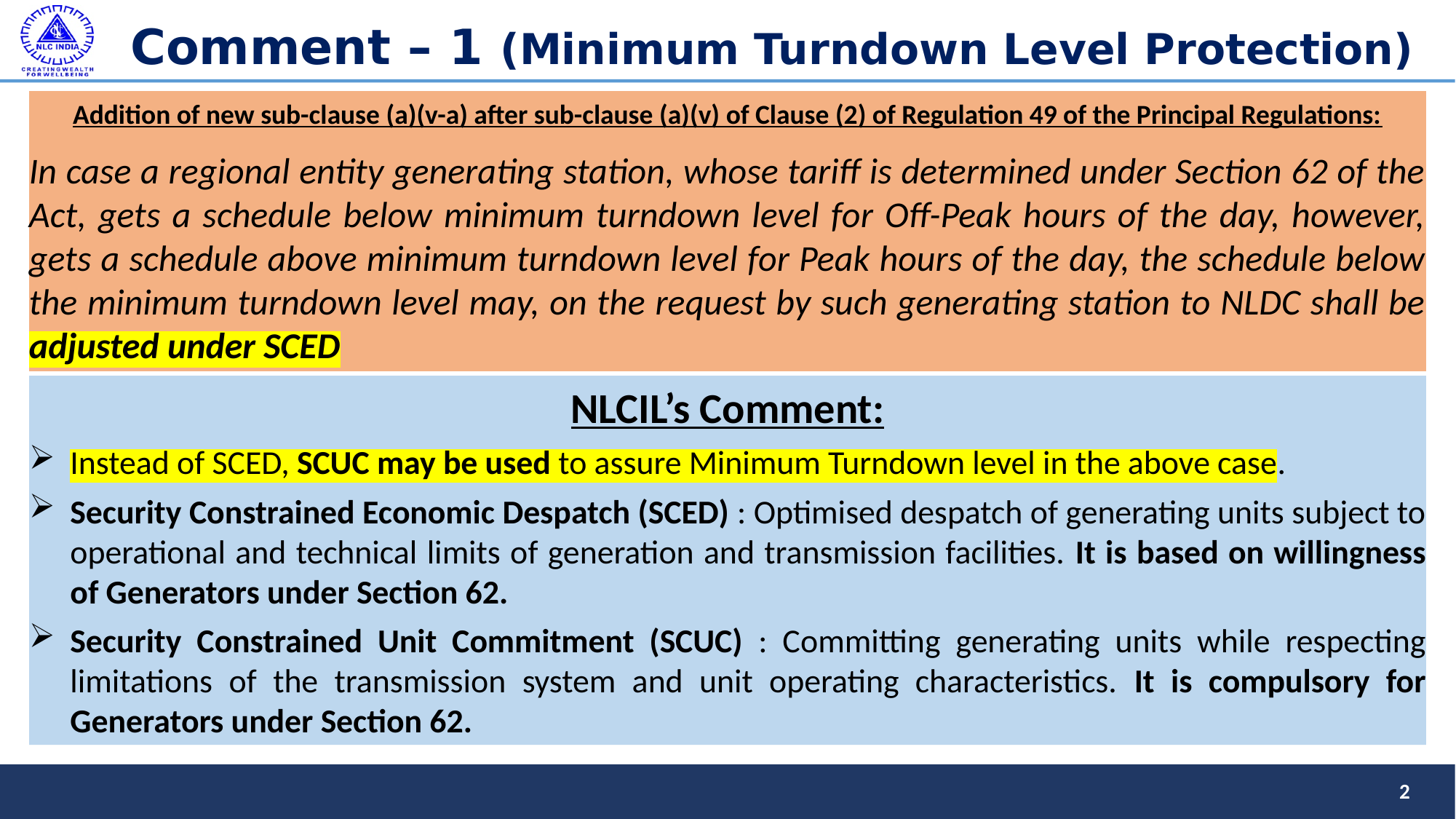

Comment – 1 (Minimum Turndown Level Protection)
Addition of new sub-clause (a)(v-a) after sub-clause (a)(v) of Clause (2) of Regulation 49 of the Principal Regulations:
In case a regional entity generating station, whose tariff is determined under Section 62 of the Act, gets a schedule below minimum turndown level for Off-Peak hours of the day, however, gets a schedule above minimum turndown level for Peak hours of the day, the schedule below the minimum turndown level may, on the request by such generating station to NLDC shall be adjusted under SCED
NLCIL’s Comment:
Instead of SCED, SCUC may be used to assure Minimum Turndown level in the above case.
Security Constrained Economic Despatch (SCED) : Optimised despatch of generating units subject to operational and technical limits of generation and transmission facilities. It is based on willingness of Generators under Section 62.
Security Constrained Unit Commitment (SCUC) : Committing generating units while respecting limitations of the transmission system and unit operating characteristics. It is compulsory for Generators under Section 62.
2